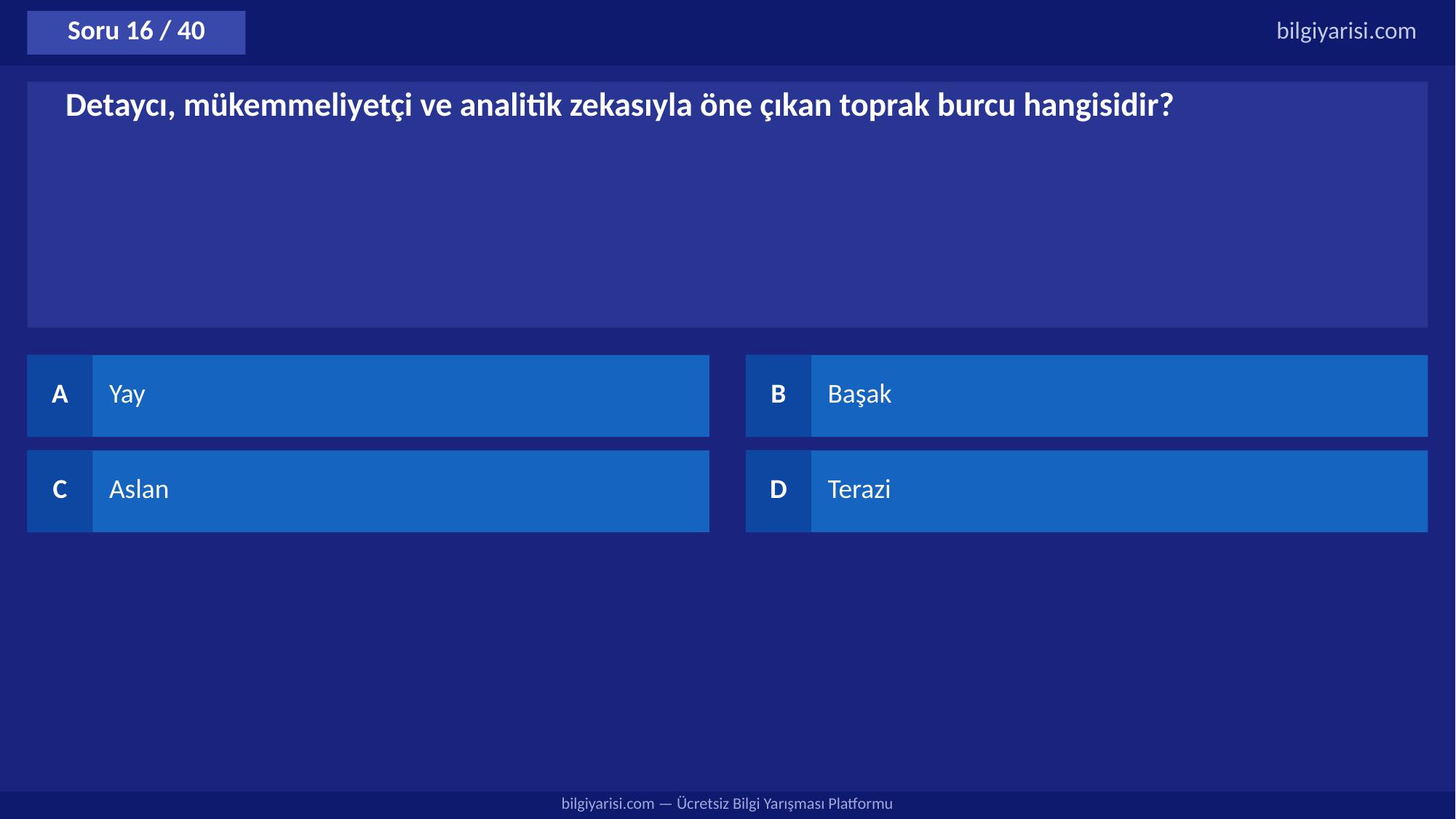

Soru 16 / 40
bilgiyarisi.com

Detaycı, mükemmeliyetçi ve analitik zekasıyla öne çıkan toprak burcu hangisidir?

A
Yay

B
Başak

C
Aslan

D
Terazi
bilgiyarisi.com — Ücretsiz Bilgi Yarışması Platformu